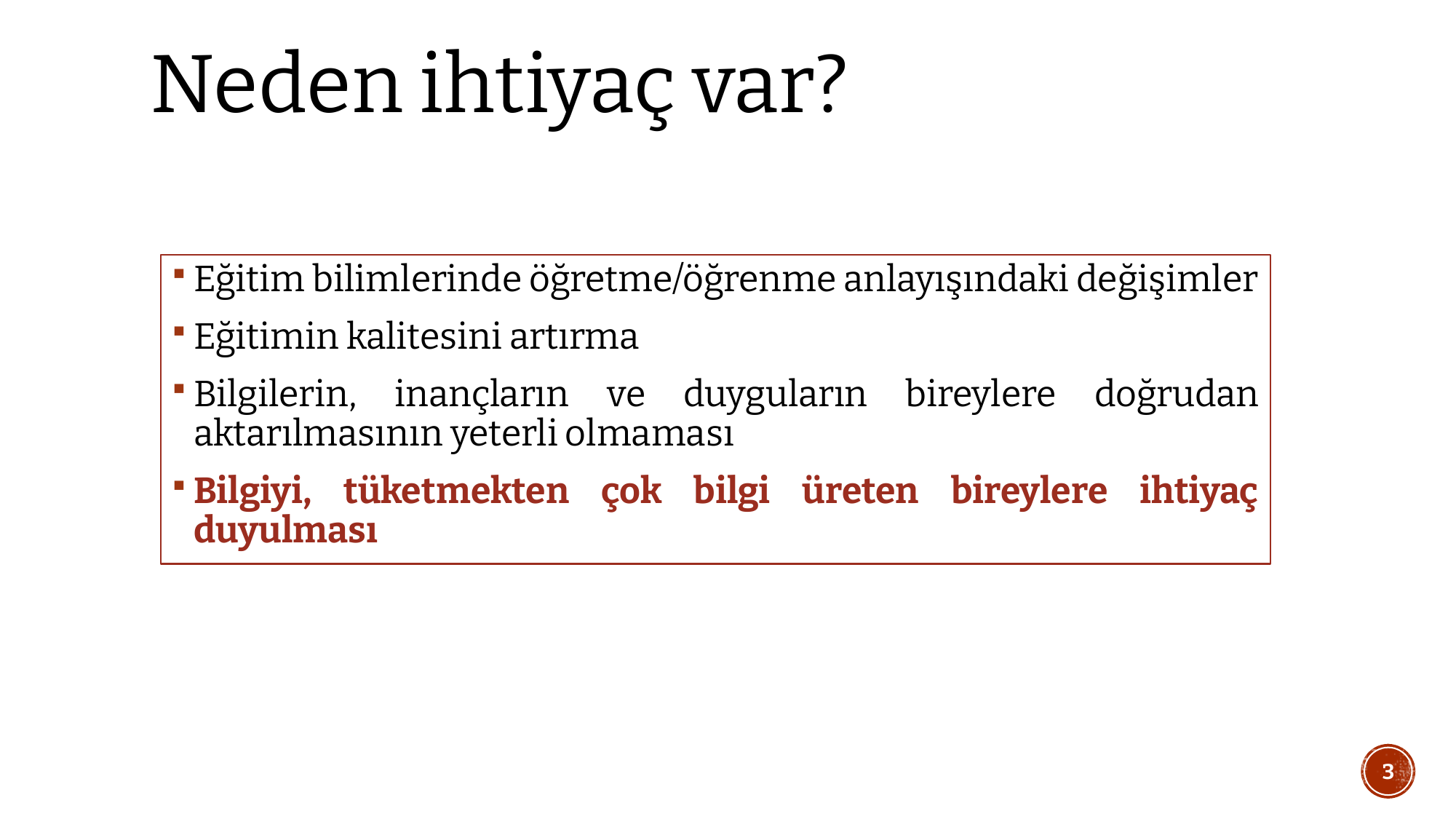

# Neden ihtiyaç var?
Eğitim bilimlerinde öğretme/öğrenme anlayışındaki değişimler
Eğitimin kalitesini artırma
Bilgilerin, inançların ve duyguların bireylere doğrudan aktarılmasının yeterli olmaması
Bilgiyi, tüketmekten çok bilgi üreten bireylere ihtiyaç duyulması

3